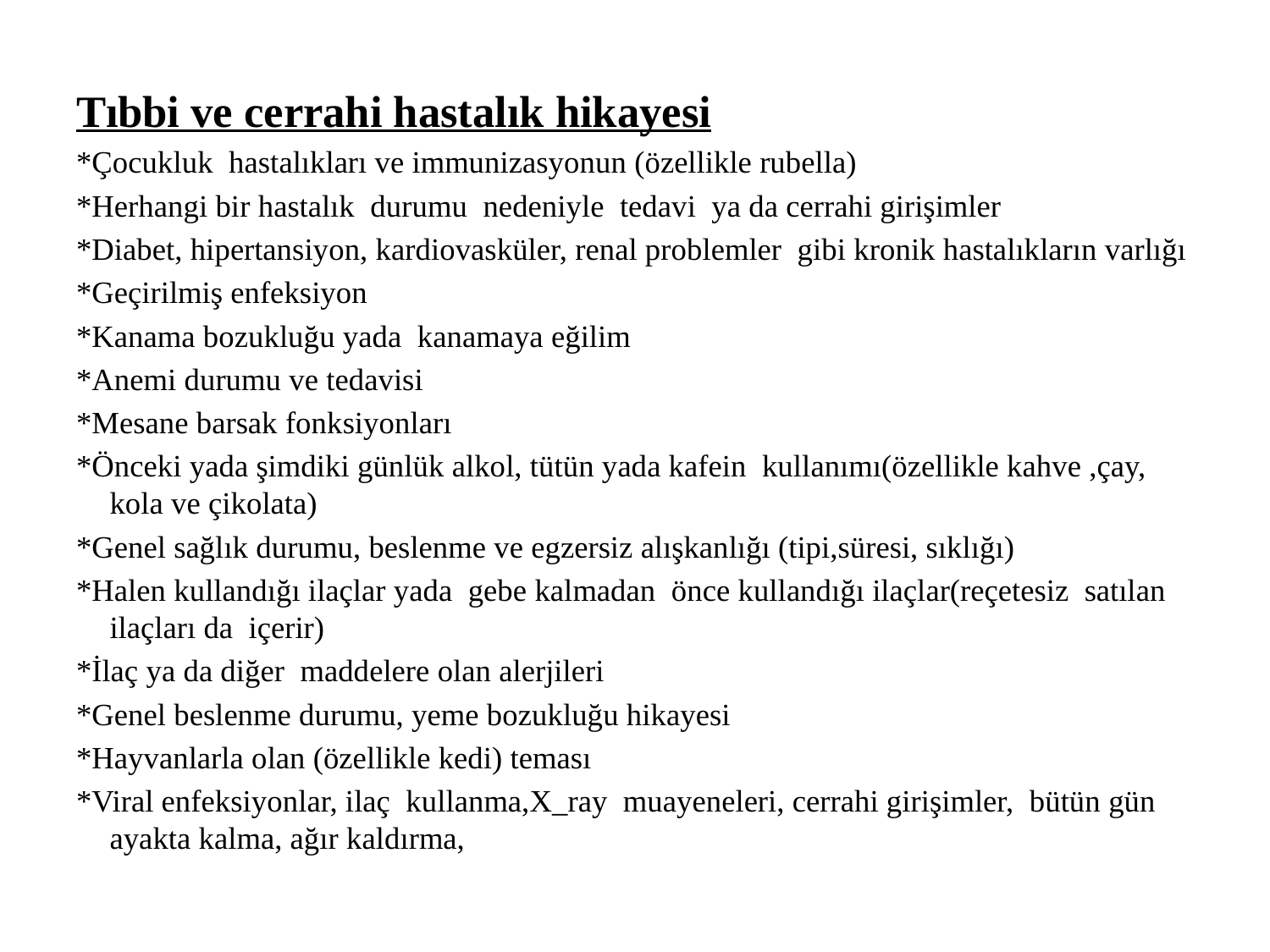

Tıbbi ve cerrahi hastalık hikayesi
*Çocukluk  hastalıkları ve immunizasyonun (özellikle rubella)
*Herhangi bir hastalık  durumu  nedeniyle  tedavi  ya da cerrahi girişimler
*Diabet, hipertansiyon, kardiovasküler, renal problemler  gibi kronik hastalıkların varlığı
*Geçirilmiş enfeksiyon
*Kanama bozukluğu yada  kanamaya eğilim
*Anemi durumu ve tedavisi
*Mesane barsak fonksiyonları
*Önceki yada şimdiki günlük alkol, tütün yada kafein  kullanımı(özellikle kahve ,çay, kola ve çikolata)
*Genel sağlık durumu, beslenme ve egzersiz alışkanlığı (tipi,süresi, sıklığı)
*Halen kullandığı ilaçlar yada  gebe kalmadan  önce kullandığı ilaçlar(reçetesiz  satılan ilaçları da  içerir)
*İlaç ya da diğer  maddelere olan alerjileri
*Genel beslenme durumu, yeme bozukluğu hikayesi
*Hayvanlarla olan (özellikle kedi) teması
*Viral enfeksiyonlar, ilaç  kullanma,X_ray  muayeneleri, cerrahi girişimler,  bütün gün ayakta kalma, ağır kaldırma,